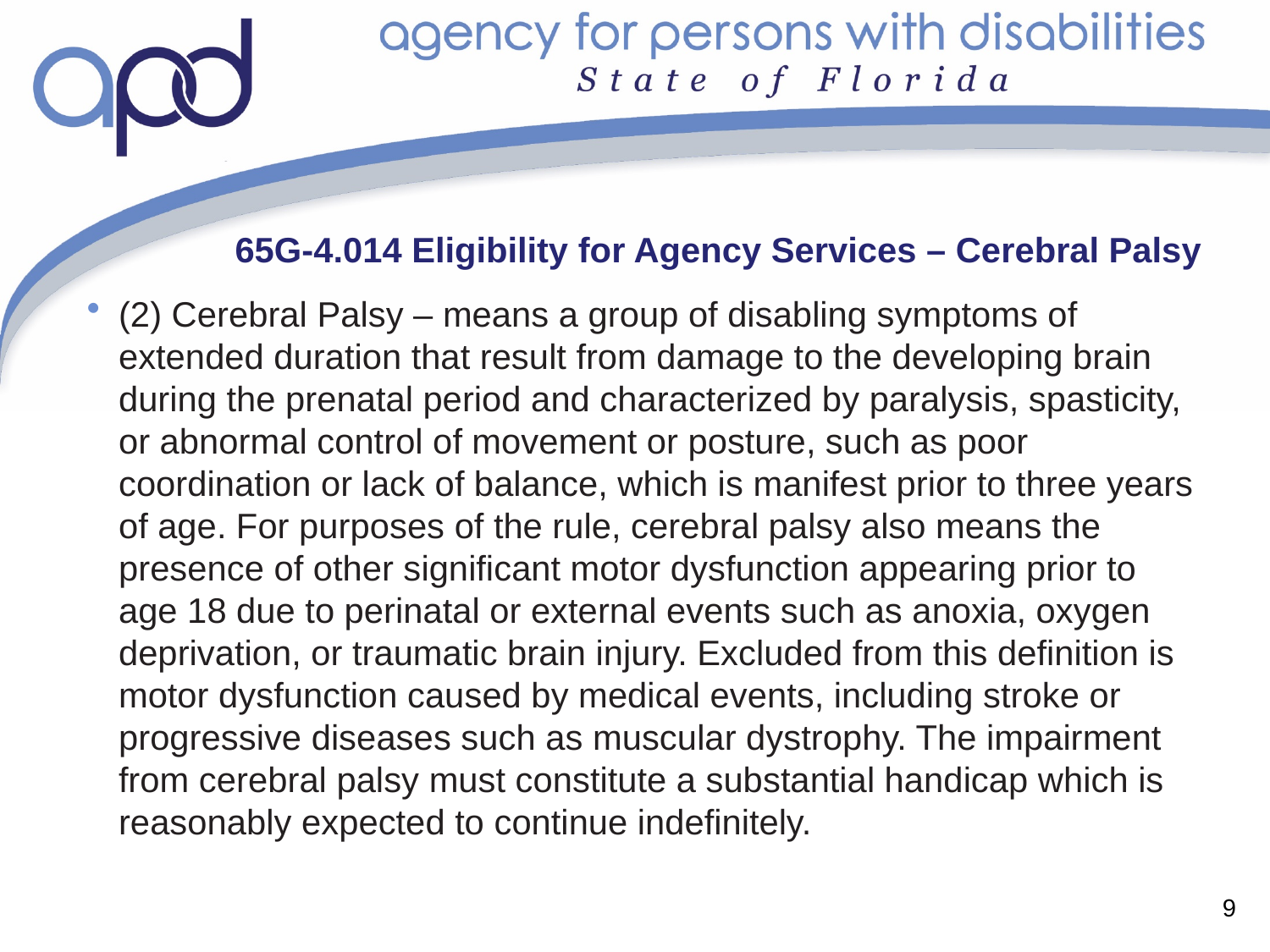

# 65G-4.014 Eligibility for Agency Services – Cerebral Palsy
(2) Cerebral Palsy – means a group of disabling symptoms of extended duration that result from damage to the developing brain during the prenatal period and characterized by paralysis, spasticity, or abnormal control of movement or posture, such as poor coordination or lack of balance, which is manifest prior to three years of age. For purposes of the rule, cerebral palsy also means the presence of other significant motor dysfunction appearing prior to age 18 due to perinatal or external events such as anoxia, oxygen deprivation, or traumatic brain injury. Excluded from this definition is motor dysfunction caused by medical events, including stroke or progressive diseases such as muscular dystrophy. The impairment from cerebral palsy must constitute a substantial handicap which is reasonably expected to continue indefinitely.
9